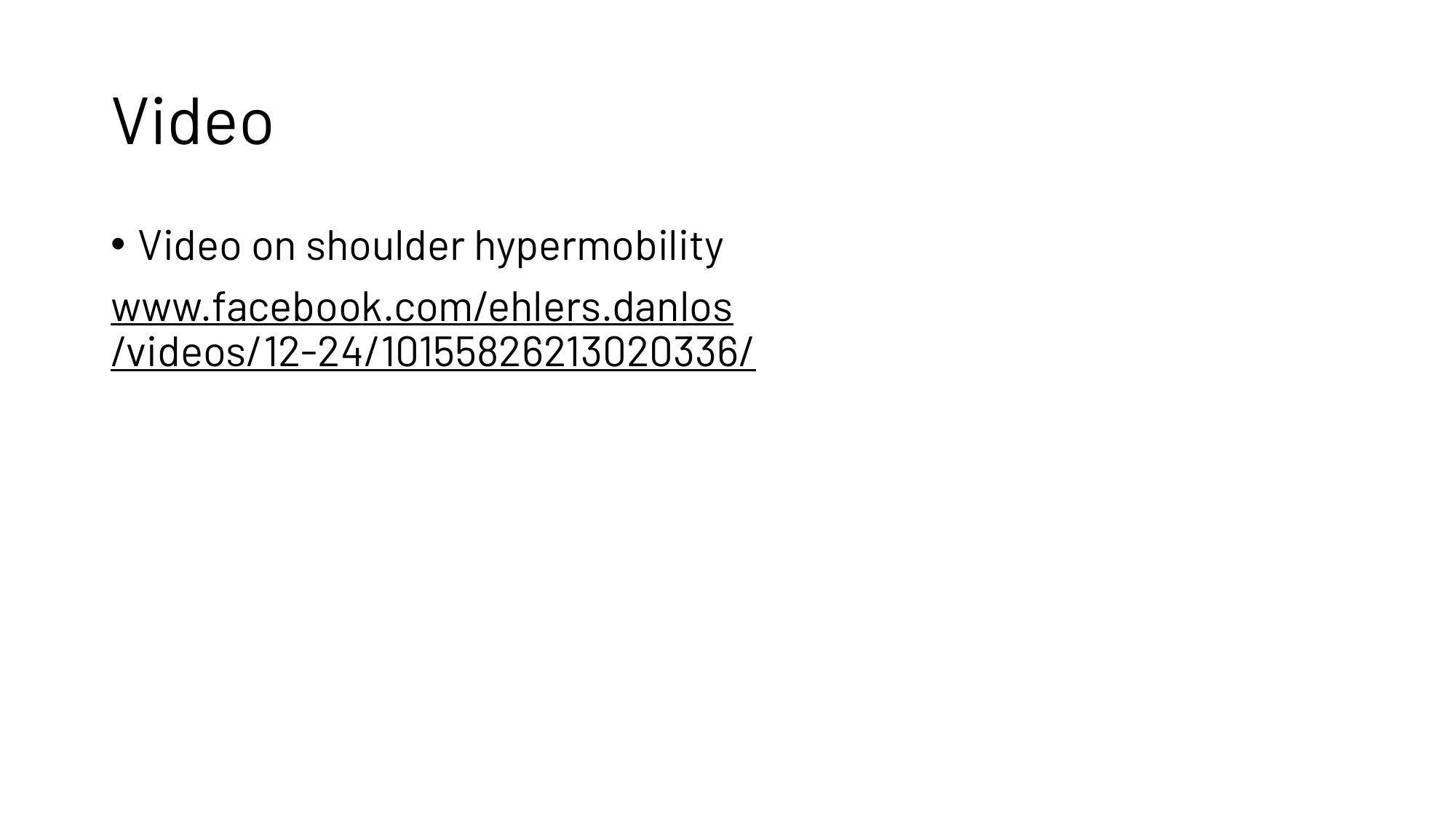

# Video
Video on shoulder hypermobility
www.facebook.com/ehlers.danlos/videos/12-24/10155826213020336/